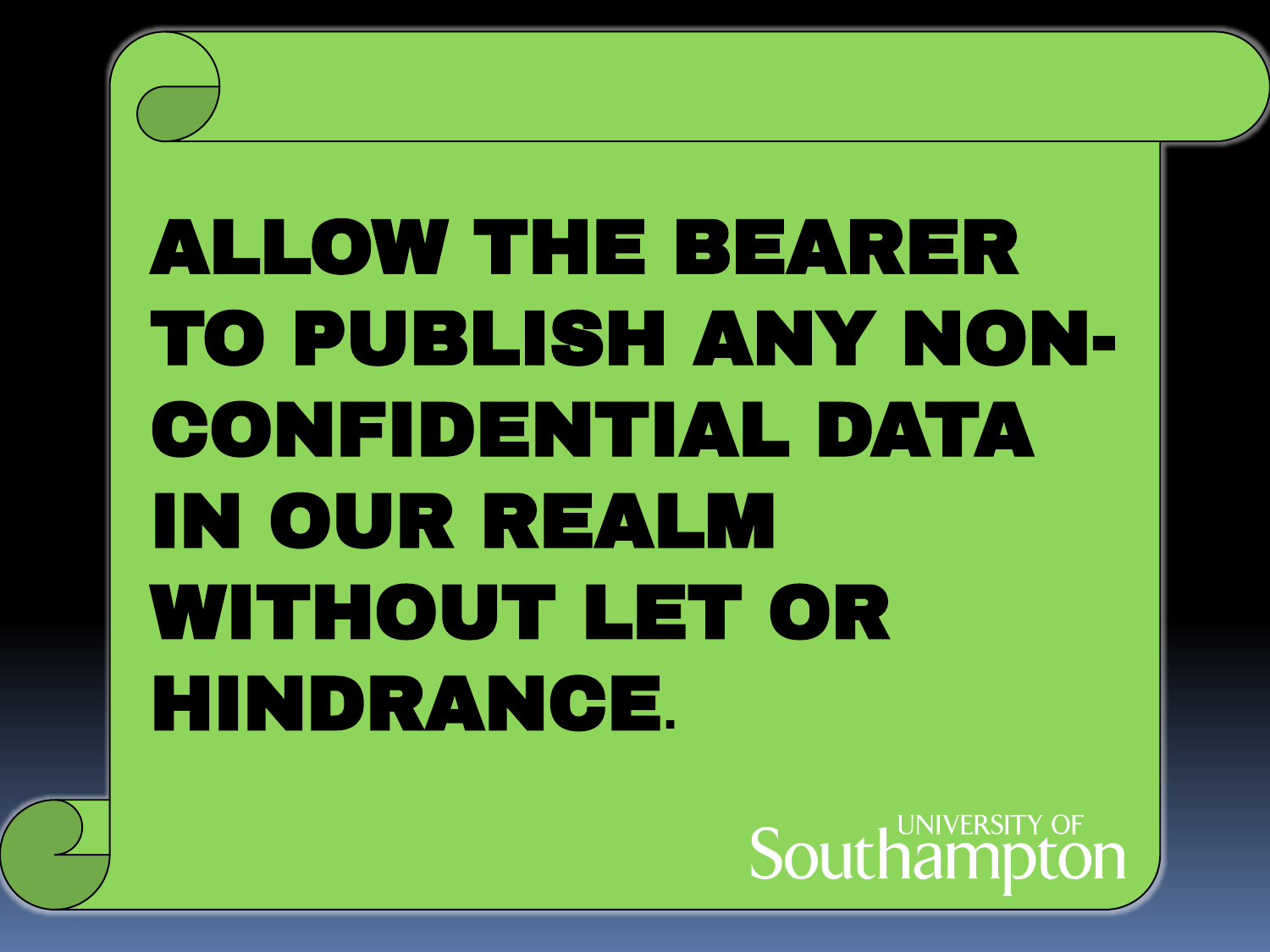

# Allow the bearer to publish any non-confidential data in our realm without let or hindrance.

4